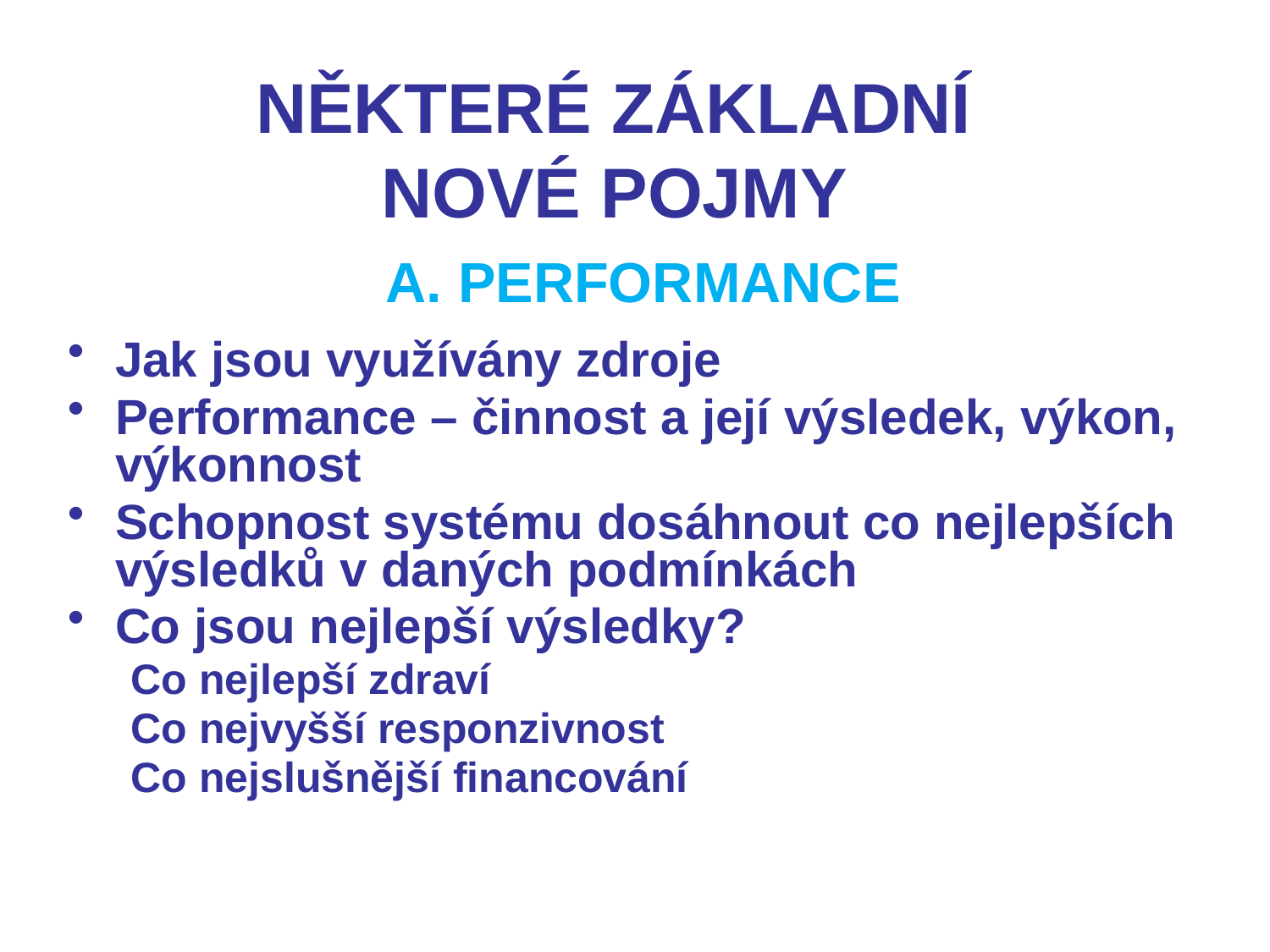

# NĚKTERÉ ZÁKLADNÍ NOVÉ POJMY A. PERFORMANCE
Jak jsou využívány zdroje
Performance – činnost a její výsledek, výkon, výkonnost
Schopnost systému dosáhnout co nejlepších výsledků v daných podmínkách
Co jsou nejlepší výsledky?
Co nejlepší zdraví
Co nejvyšší responzivnost
Co nejslušnější financování